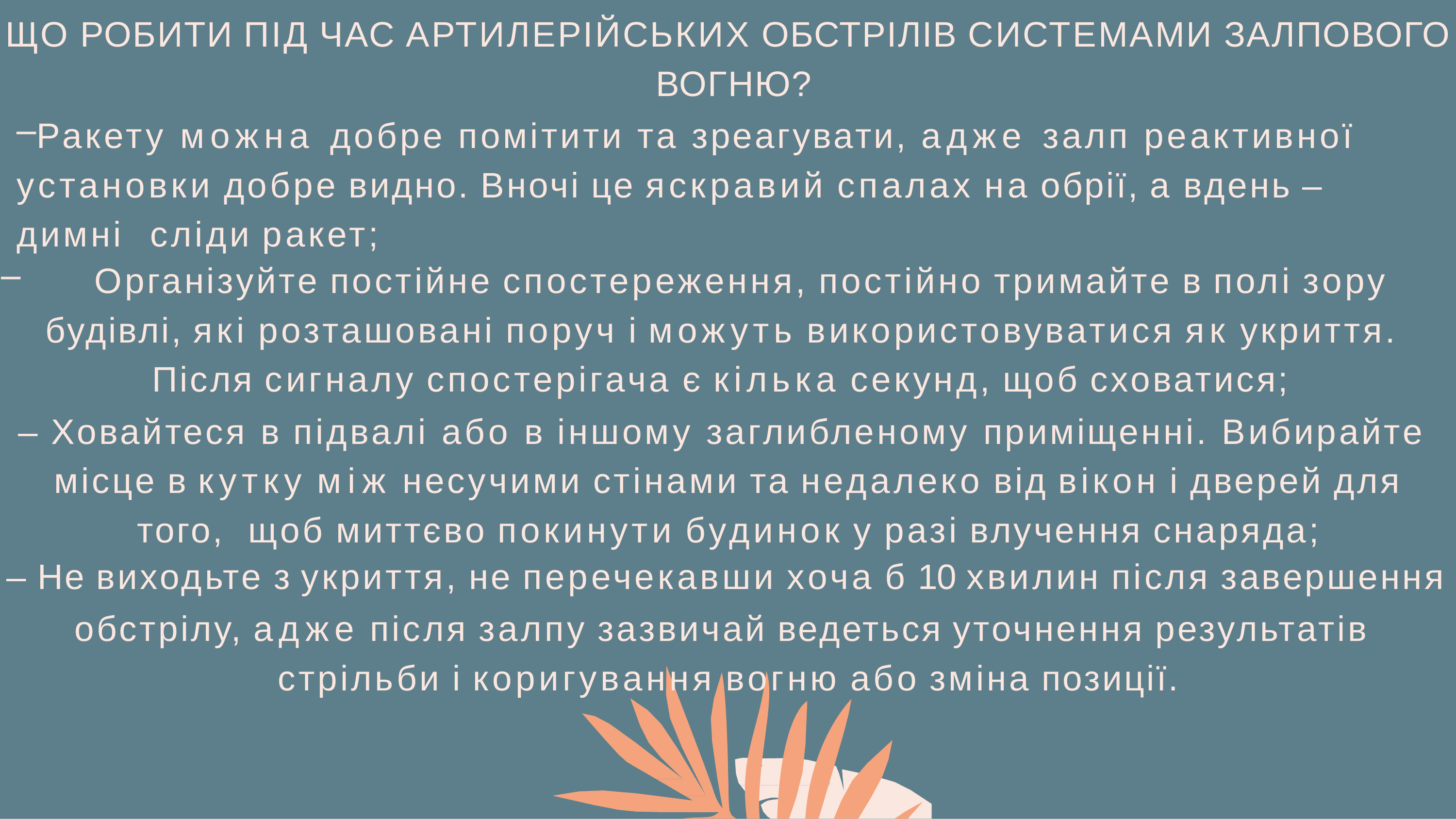

ЩО РОБИТИ ПІД ЧАС АРТИЛЕРІЙСЬКИХ ОБСТРІЛІВ СИСТЕМАМИ ЗАЛПОВОГО  ВОГНЮ?
Ракету можна добре помітити та зреагувати, адже залп реактивної  установки добре видно. Вночі це яскравий спалах на обрії, а вдень – димні  сліди ракет;
Організуйте постійне спостереження, постійно тримайте в полі зору
будівлі, які розташовані поруч і можуть використовуватися як укриття.
Після сигналу спостерігача є кілька секунд, щоб сховатися;
– Ховайтеся в підвалі або в іншому заглибленому приміщенні. Вибирайте  місце в кутку між несучими стінами та недалеко від вікон і дверей для того,  щоб миттєво покинути будинок у разі влучення снаряда;
– Не виходьте з укриття, не перечекавши хоча б 10 хвилин після завершення
обстрілу, адже після залпу зазвичай ведеться уточнення результатів  стрільби і коригування вогню або зміна позиції.